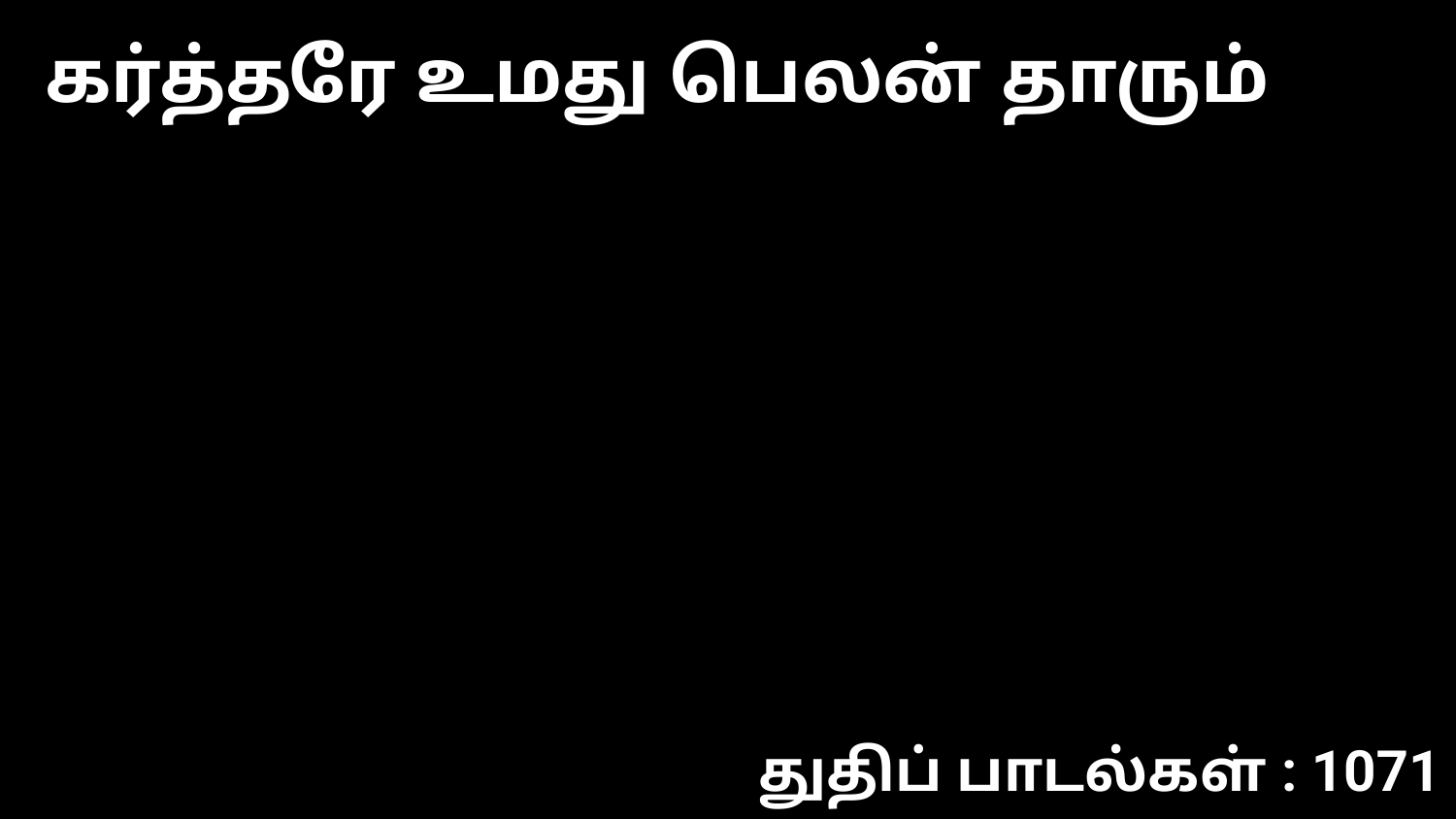

கர்த்தரே உமது பெலன் தாரும்
துதிப் பாடல்கள் : 1071